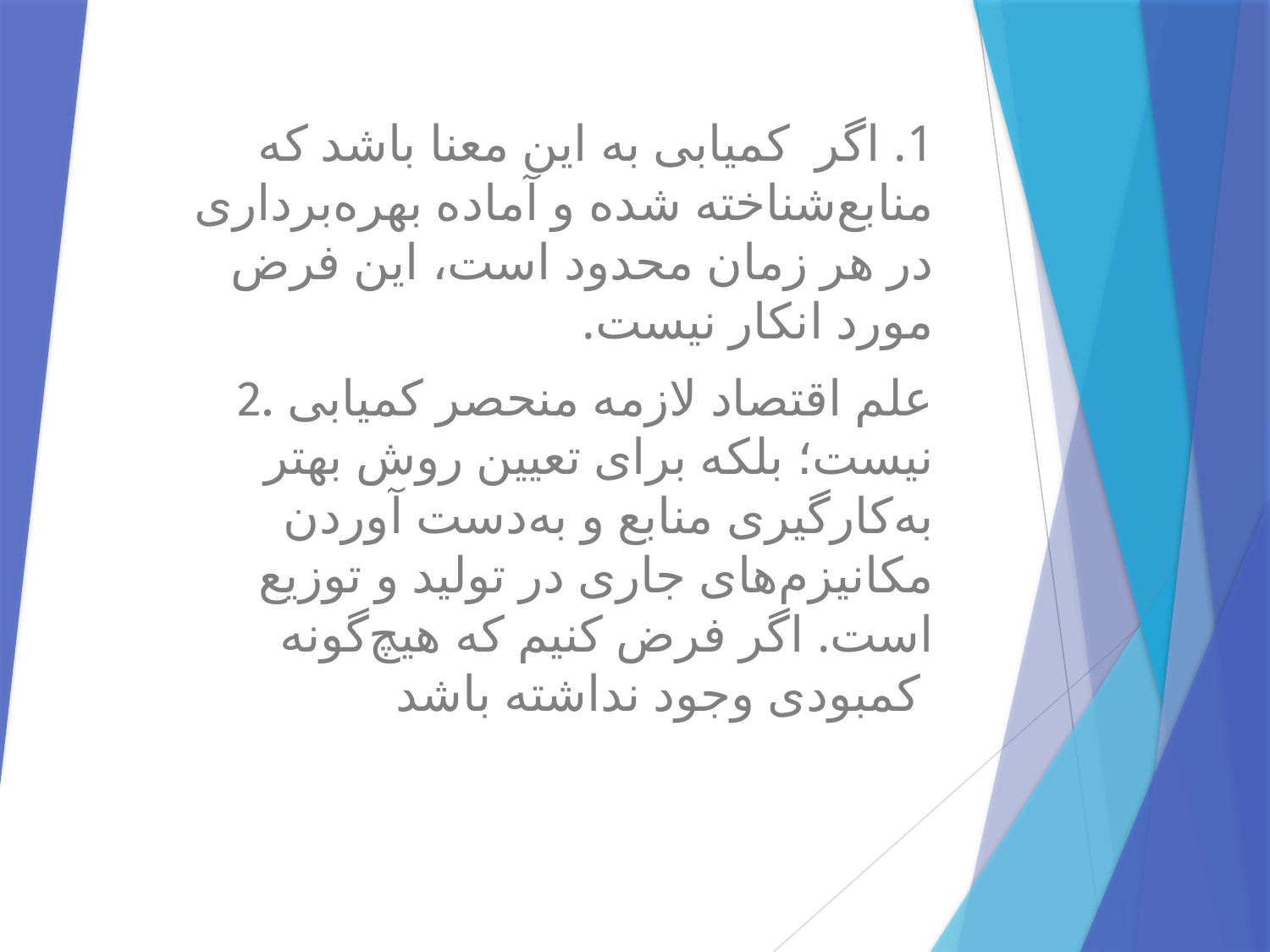

1. اگر  کمیابی به این معنا باشد که منابع‌شناخته شده و آماده بهره‌برداری در هر زمان محدود است، این فرض مورد انکار نیست.
2. علم اقتصاد لازمه منحصر کمیابی نیست؛ بلکه برای تعیین روش بهتر به‌کارگیری منابع و به‌دست آوردن مکانیزم‌های جاری در تولید و توزیع است. اگر فرض کنیم که هیچ‌گونه کمبودی وجود نداشته باشد